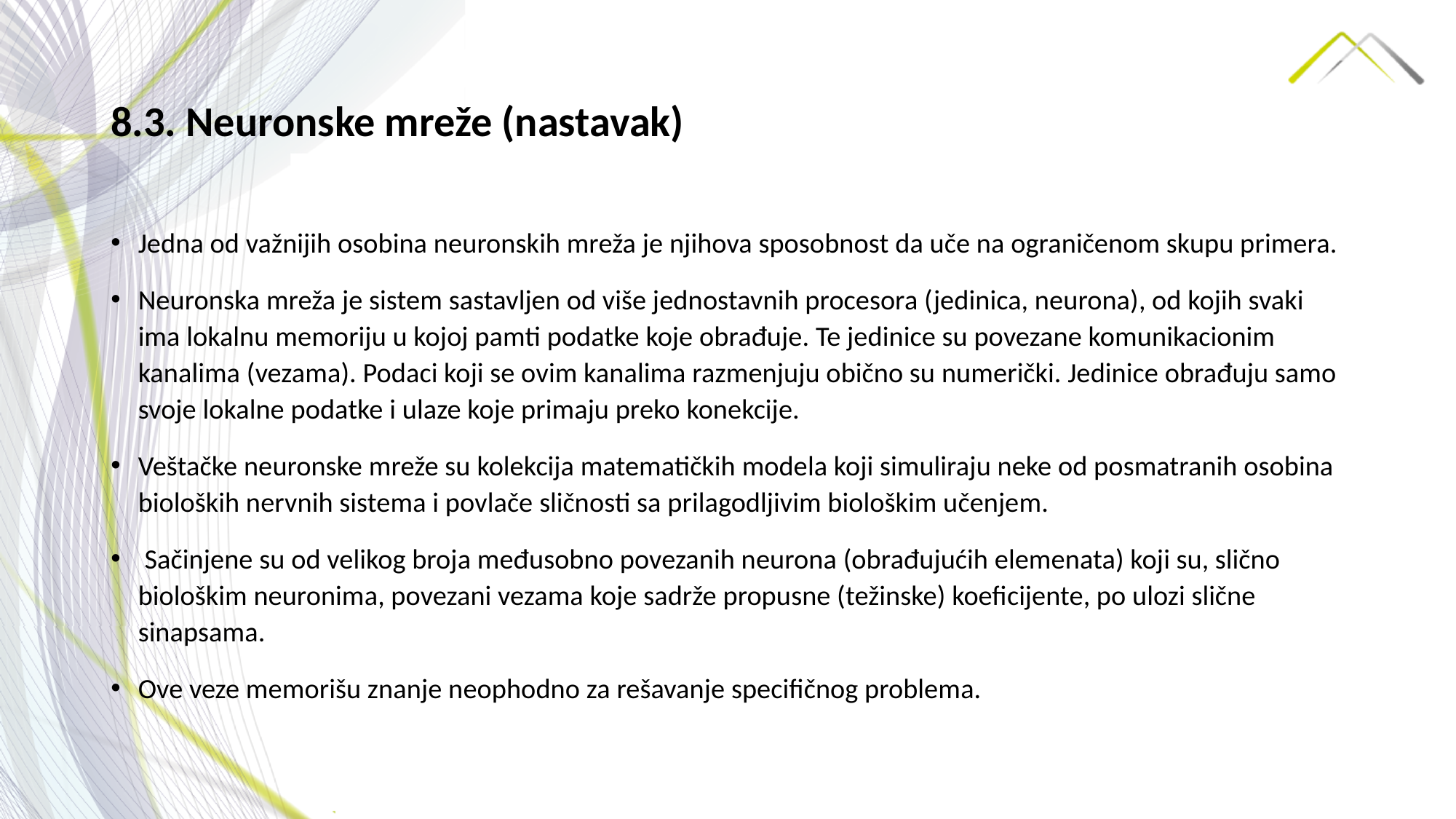

# 8.3. Neuronske mreže (nastavak)
Jedna od važnijih osobina neuronskih mreža je njihova sposobnost da uče na ograničenom skupu primera.
Neuronska mreža je sistem sastavljen od više jednostavnih procesora (jedinica, neurona), od kojih svaki ima lokalnu memoriju u kojoj pamti podatke koje obrađuje. Te jedinice su povezane komunikacionim kanalima (vezama). Podaci koji se ovim kanalima razmenjuju obično su numerički. Jedinice obrađuju samo svoje lokalne podatke i ulaze koje primaju preko konekcije.
Veštačke neuronske mreže su kolekcija matematičkih modela koji simuliraju neke od posmatranih osobina bioloških nervnih sistema i povlače sličnosti sa prilagodljivim biološkim učenjem.
 Sačinjene su od velikog broja međusobno povezanih neurona (obrađujućih elemenata) koji su, slično biološkim neuronima, povezani vezama koje sadrže propusne (težinske) koeficijente, po ulozi slične sinapsama.
Ove veze memorišu znanje neophodno za rešavanje specifičnog problema.